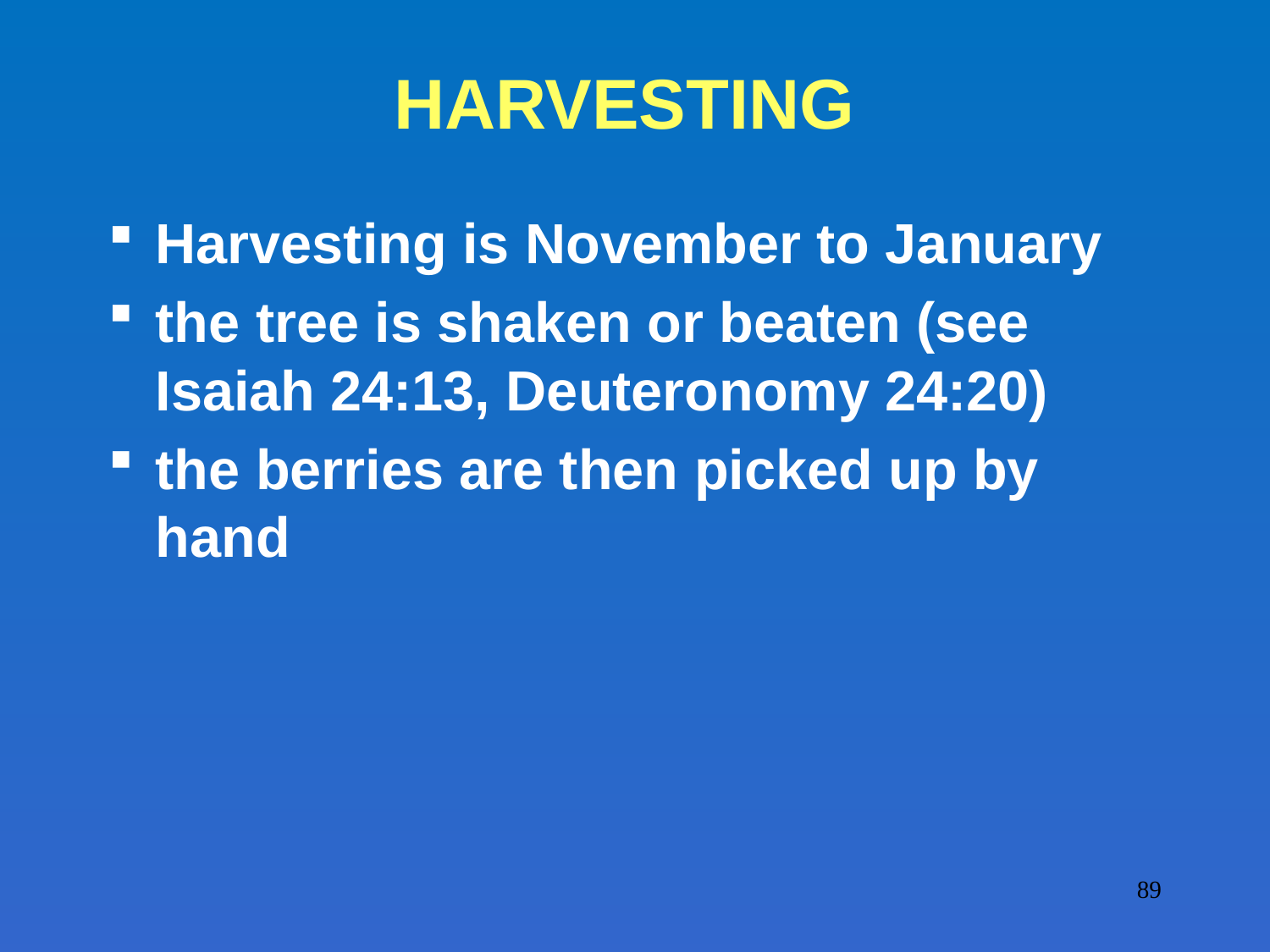

# HARVESTING
Harvesting is November to January
the tree is shaken or beaten (see Isaiah 24:13, Deuteronomy 24:20)
the berries are then picked up by hand

89